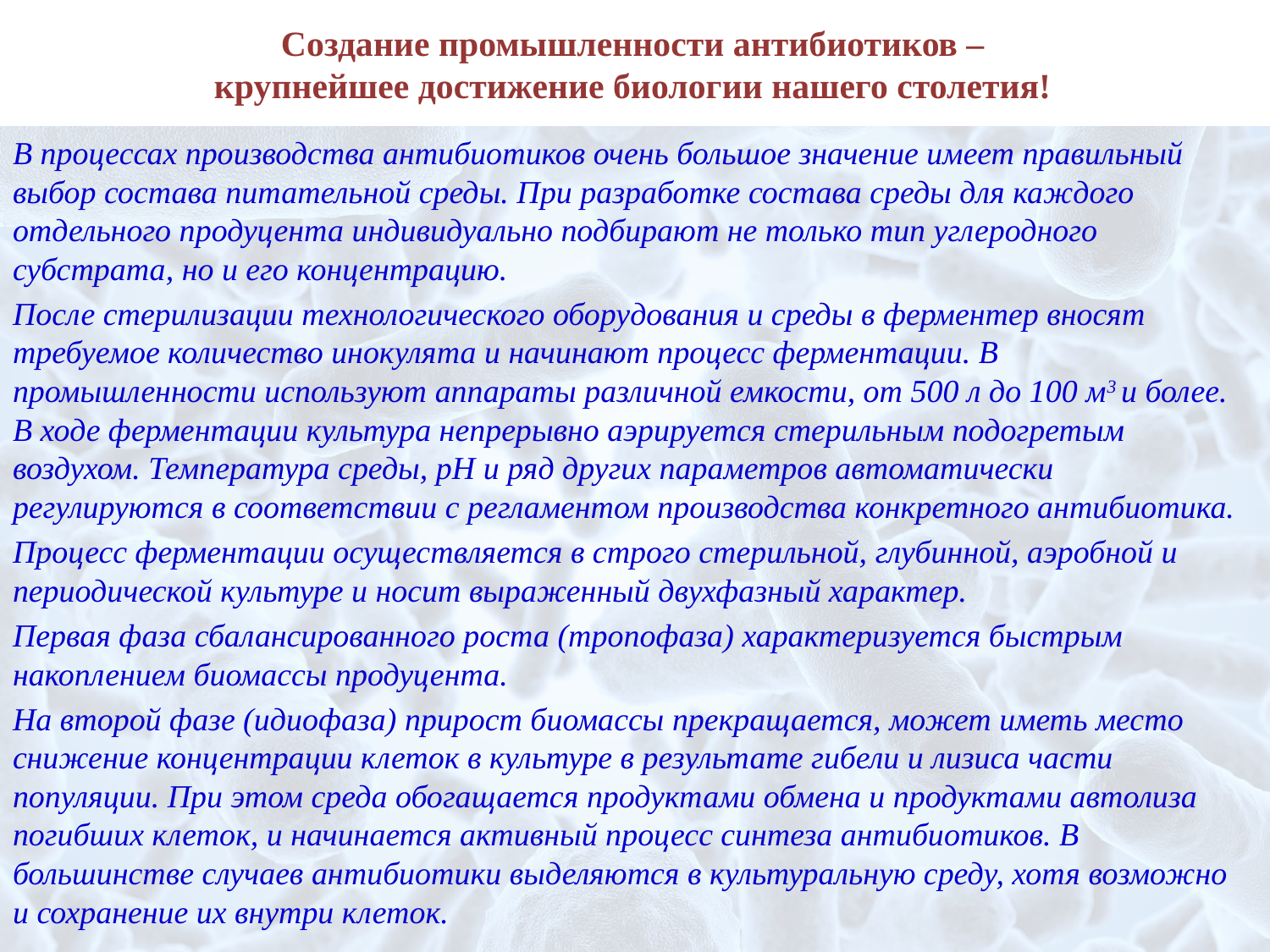

# Создание промышленности антибиотиков – крупнейшее достижение биологии нашего столетия!
В процессах производства антибиотиков очень большое значение имеет правильный выбор состава питательной среды. При разработке состава среды для каждого отдельного продуцента индивидуально подбирают не только тип углеродного субстрата, но и его концентрацию.
После стерилизации технологического оборудования и среды в ферментер вносят требуемое количество инокулята и начинают процесс ферментации. В промышленности используют аппараты различной емкости, от 500 л до 100 м3 и более. В ходе ферментации культура непрерывно аэрируется стерильным подогретым воздухом. Температура среды, рН и ряд других параметров автоматически регулируются в соответствии с регламентом производства конкретного антибиотика.
Процесс ферментации осуществляется в строго стерильной, глубинной, аэробной и периодической культуре и носит выраженный двухфазный характер.
Первая фаза сбалансированного роста (тропофаза) характеризуется быстрым накоплением биомассы продуцента.
На второй фазе (идиофаза) прирост биомассы прекращается, может иметь место снижение концентрации клеток в культуре в результате гибели и лизиса части популяции. При этом среда обогащается продуктами обмена и продуктами автолиза погибших клеток, и начинается активный процесс синтеза антибиотиков. В большинстве случаев антибиотики выделяются в культуральную среду, хотя возможно и сохранение их внутри клеток.